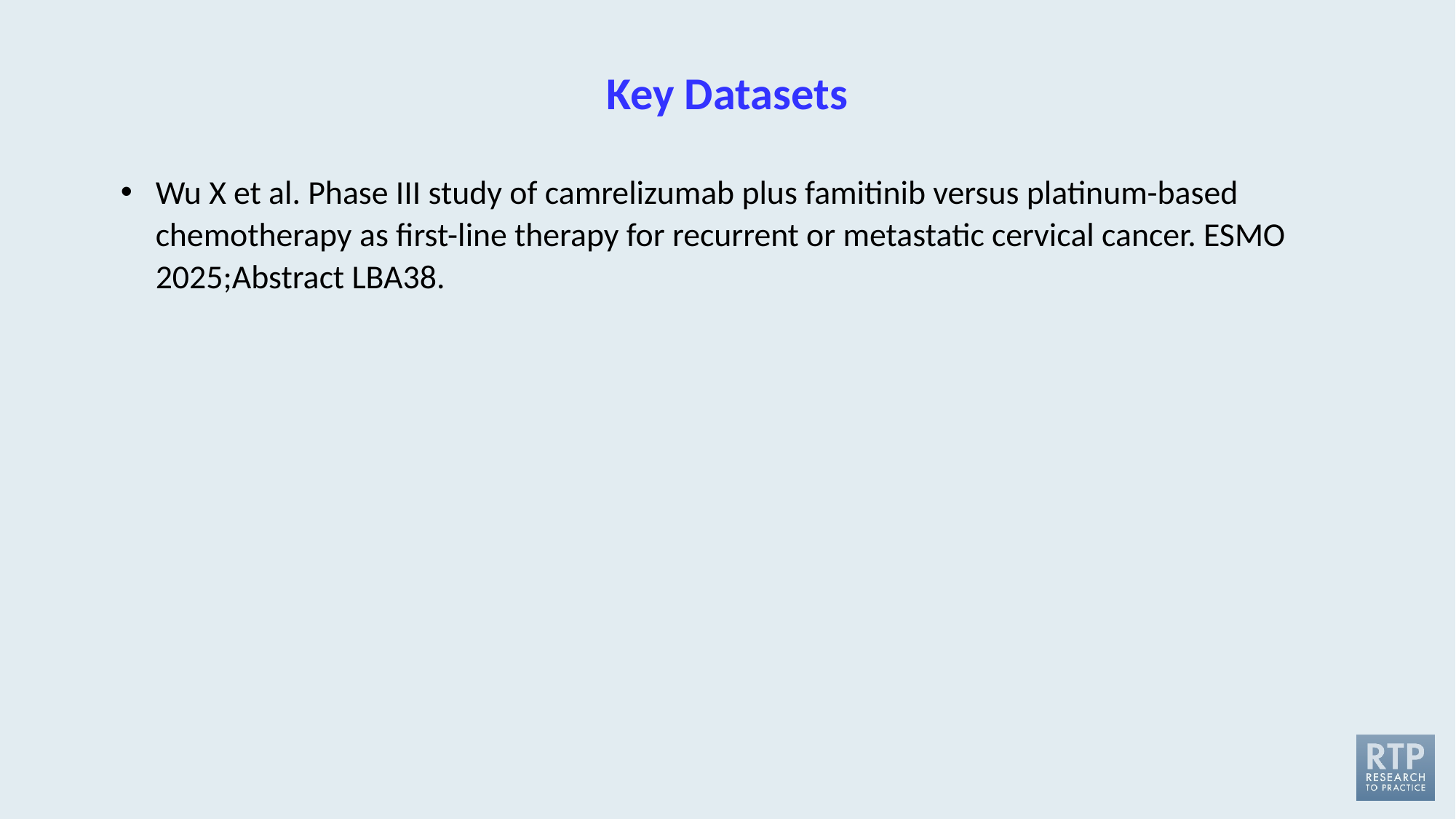

# Key Datasets
Wu X et al. Phase III study of camrelizumab plus famitinib versus platinum-based chemotherapy as first-line therapy for recurrent or metastatic cervical cancer. ESMO 2025;Abstract LBA38.